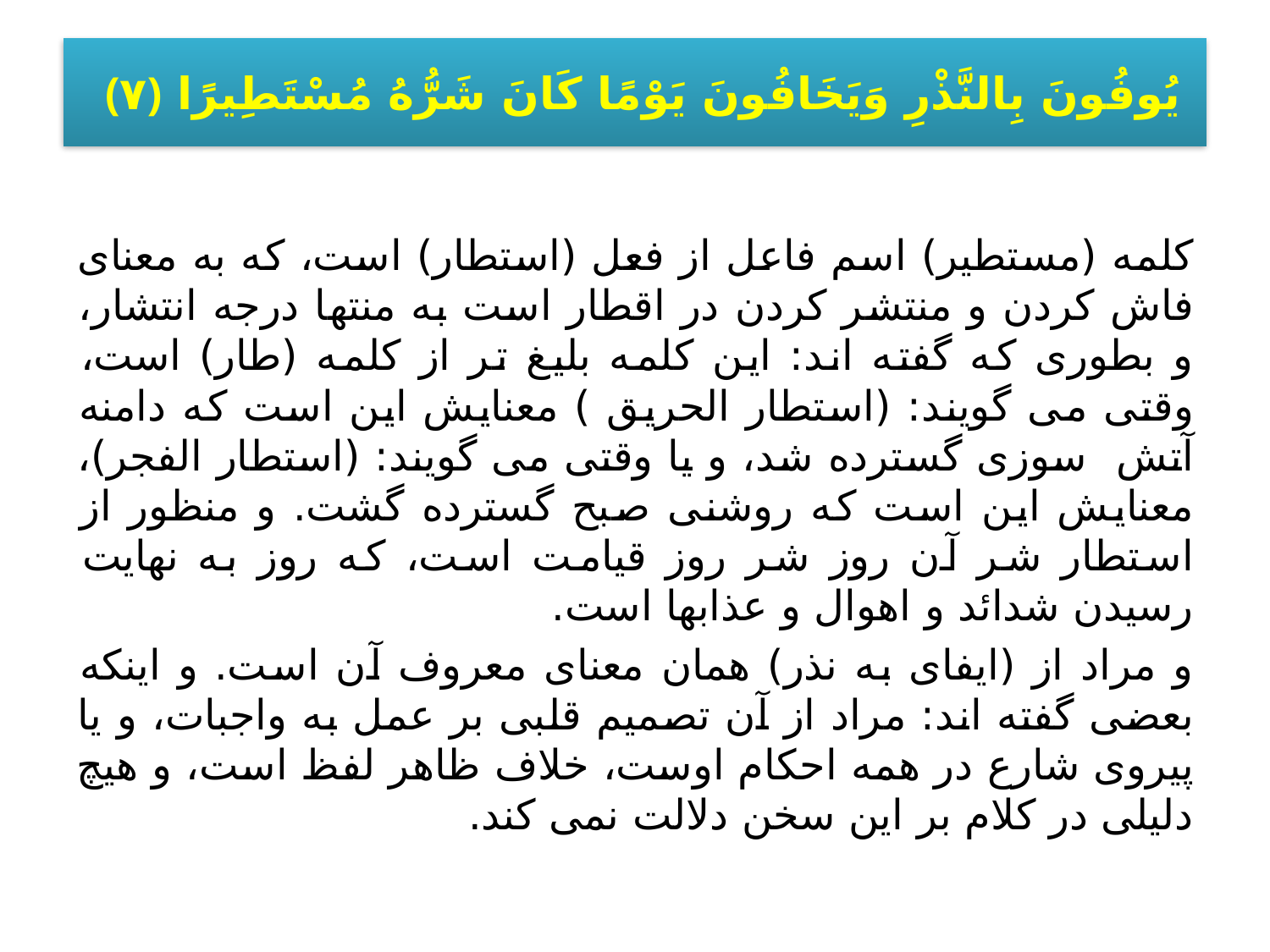

# يُوفُونَ بِالنَّذْرِ وَيَخَافُونَ يَوْمًا كَانَ شَرُّهُ مُسْتَطِيرًا ﴿۷﴾
كلمه (مستطير) اسم فاعل از فعل (استطار) است، كه به معناى فاش كردن و منتشر كردن در اقطار است به منتها درجه انتشار، و بطورى كه گفته اند: اين كلمه بليغ ‌تر از كلمه (طار) است، وقتى مى گويند: (استطار الحريق ) معنايش اين است كه دامنه آتش ‍ سوزى گسترده شد، و يا وقتى مى گويند: (استطار الفجر)، معنايش اين است كه روشنى صبح گسترده گشت. و منظور از استطار شر آن روز شر روز قيامت است، كه روز به نهايت رسيدن شدائد و اهوال و عذابها است.
و مراد از (ايفاى به نذر) همان معناى معروف آن است. و اينكه بعضى گفته اند: مراد از آن تصميم قلبى بر عمل به واجبات، و يا پيروى شارع در همه احكام اوست، خلاف ظاهر لفظ است، و هيچ دليلى در كلام بر اين سخن دلالت نمى كند.